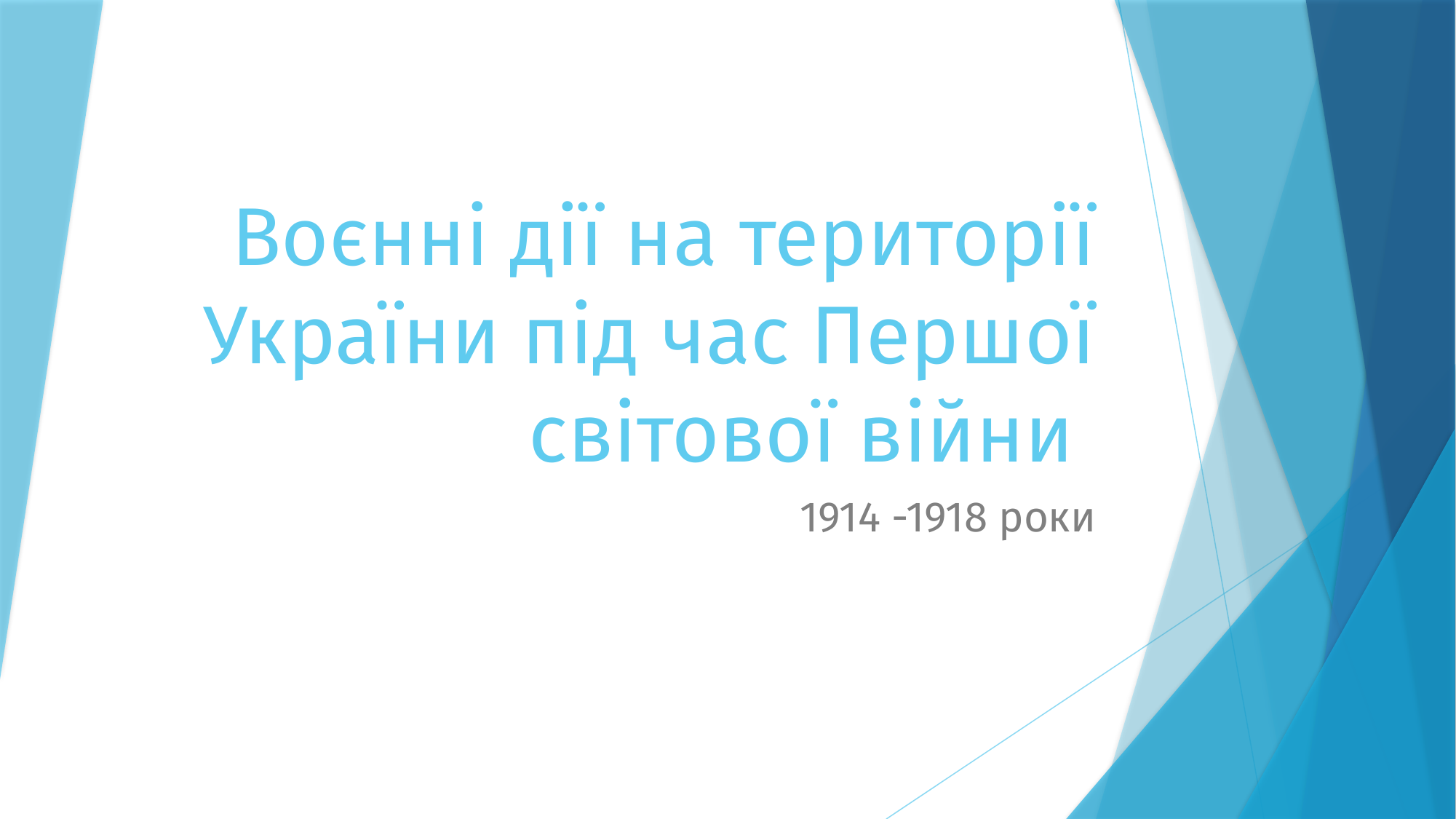

# Воєнні дії на території України під час Першої світової війни
1914 -1918 роки